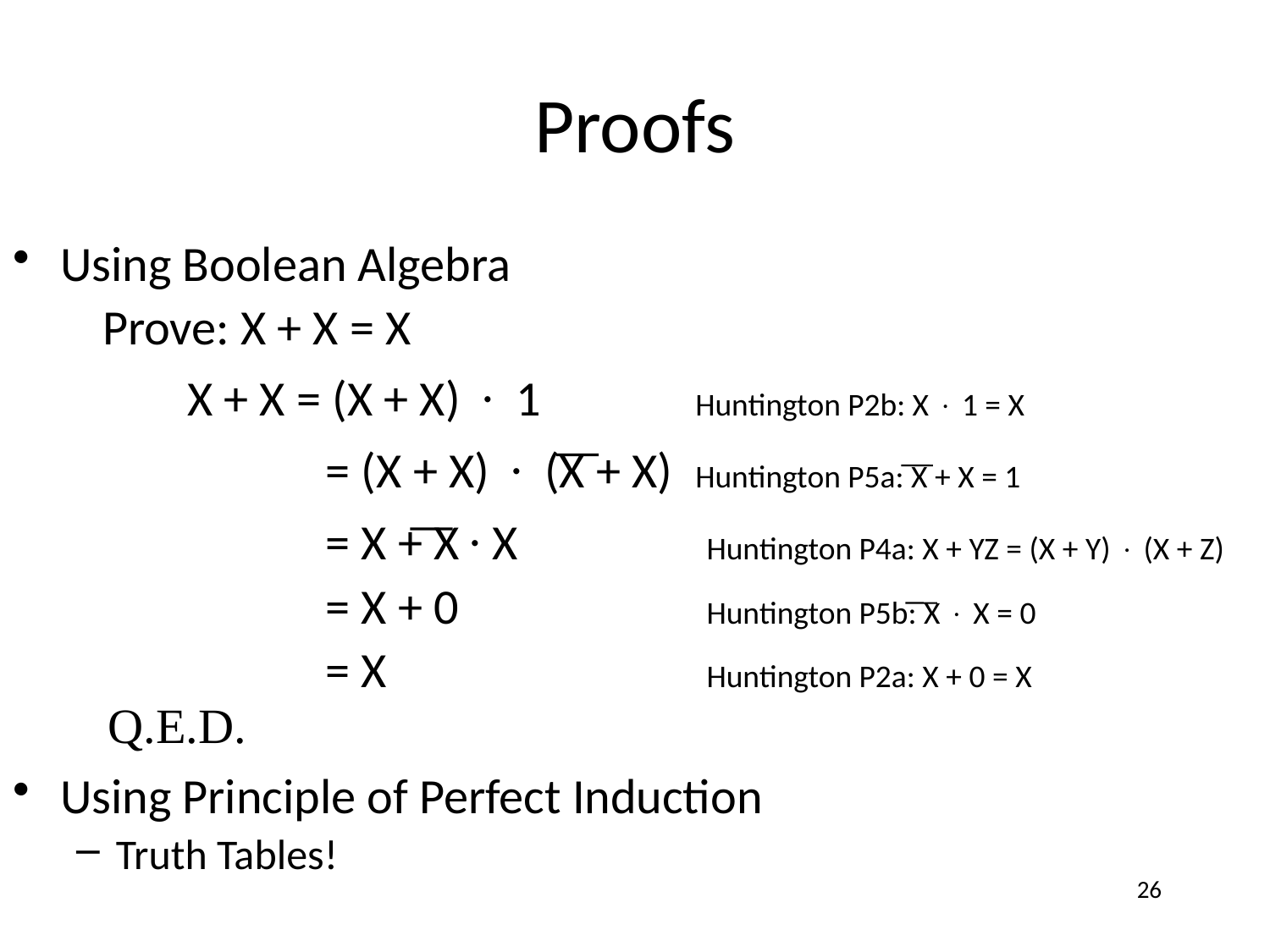

# Proofs
Using Boolean Algebra
        Prove: X + X = X
		X + X = (X + X) ⋅ 1	   	Huntington P2b: X ⋅ 1 = X
			 = (X + X) ⋅ (X + X) 	Huntington P5a: X + X = 1
			 = X + X⋅X		 Huntington P4a: X + YZ = (X + Y) ⋅ (X + Z)
			 = X + 0		 Huntington P5b: X ⋅ X = 0
			 = X			 Huntington P2a: X + 0 = X

Using Principle of Perfect Induction
Truth Tables!

Q.E.D.
26